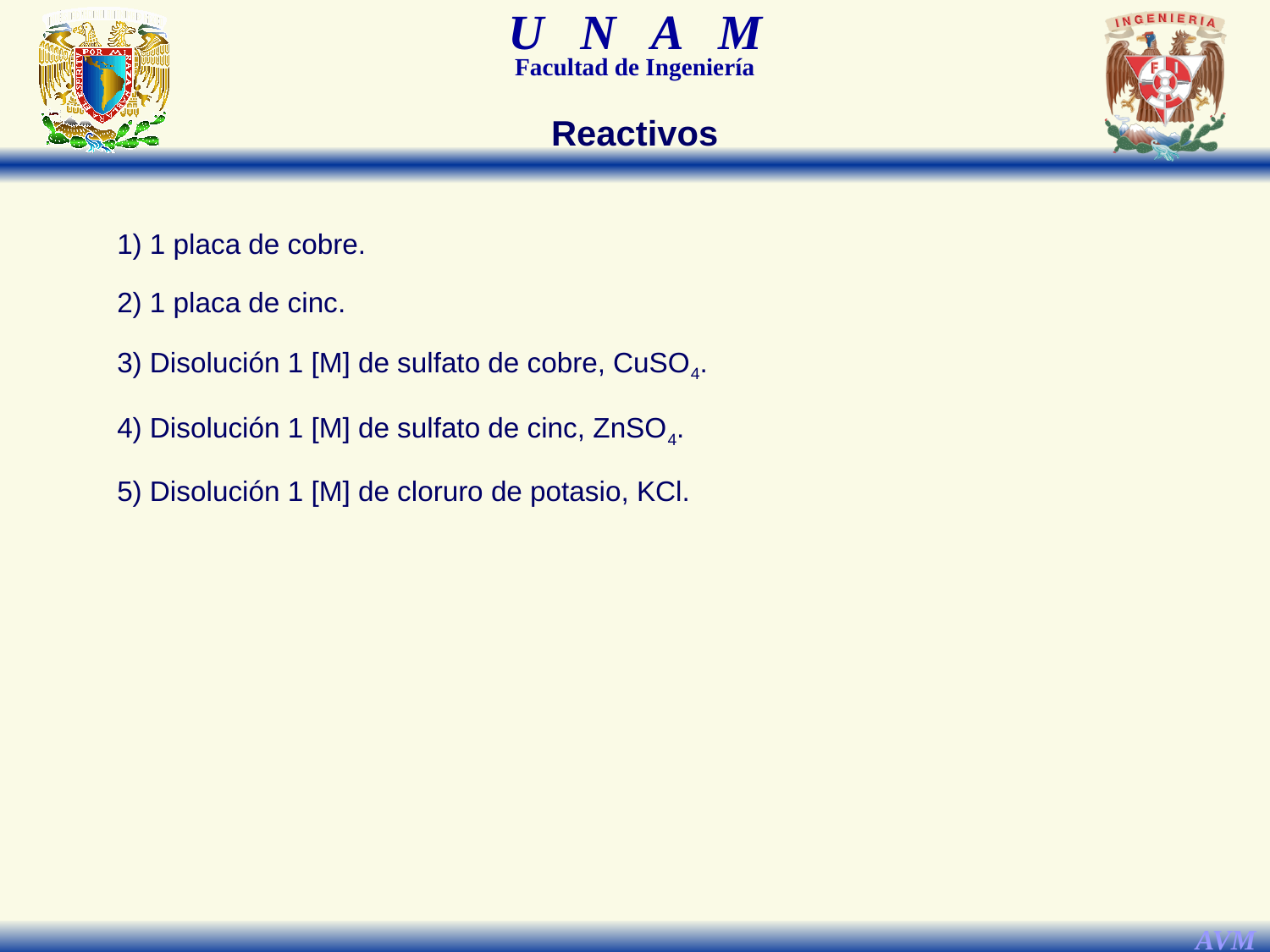

Reactivos
1) 1 placa de cobre.
2) 1 placa de cinc.
3) Disolución 1 [M] de sulfato de cobre, CuSO4.
4) Disolución 1 [M] de sulfato de cinc, ZnSO4.
5) Disolución 1 [M] de cloruro de potasio, KCl.